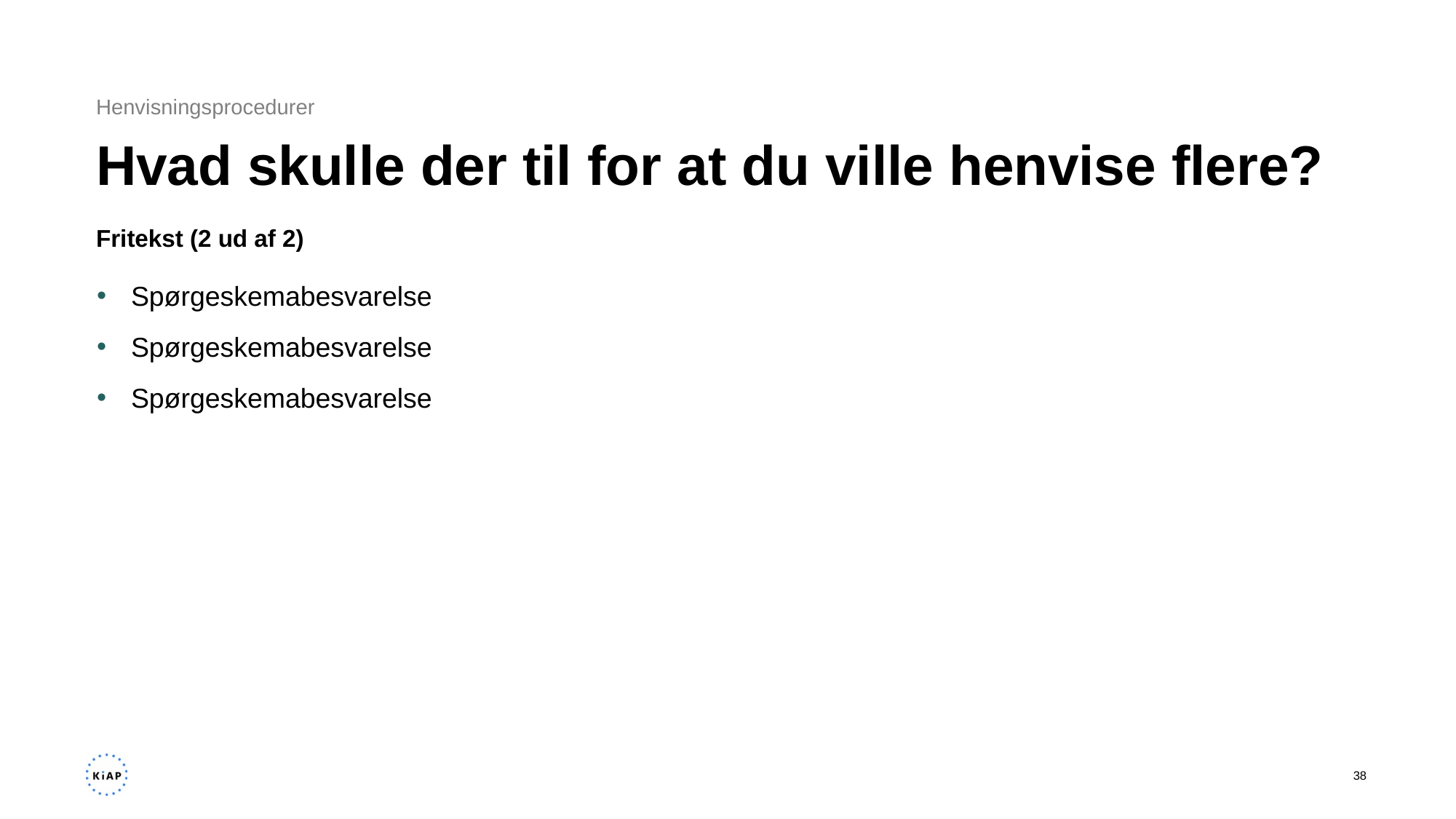

Henvisningsprocedurer
# Hvad skulle der til for at du ville henvise flere?
Fritekst (2 ud af 2)
Spørgeskemabesvarelse
Spørgeskemabesvarelse
Spørgeskemabesvarelse